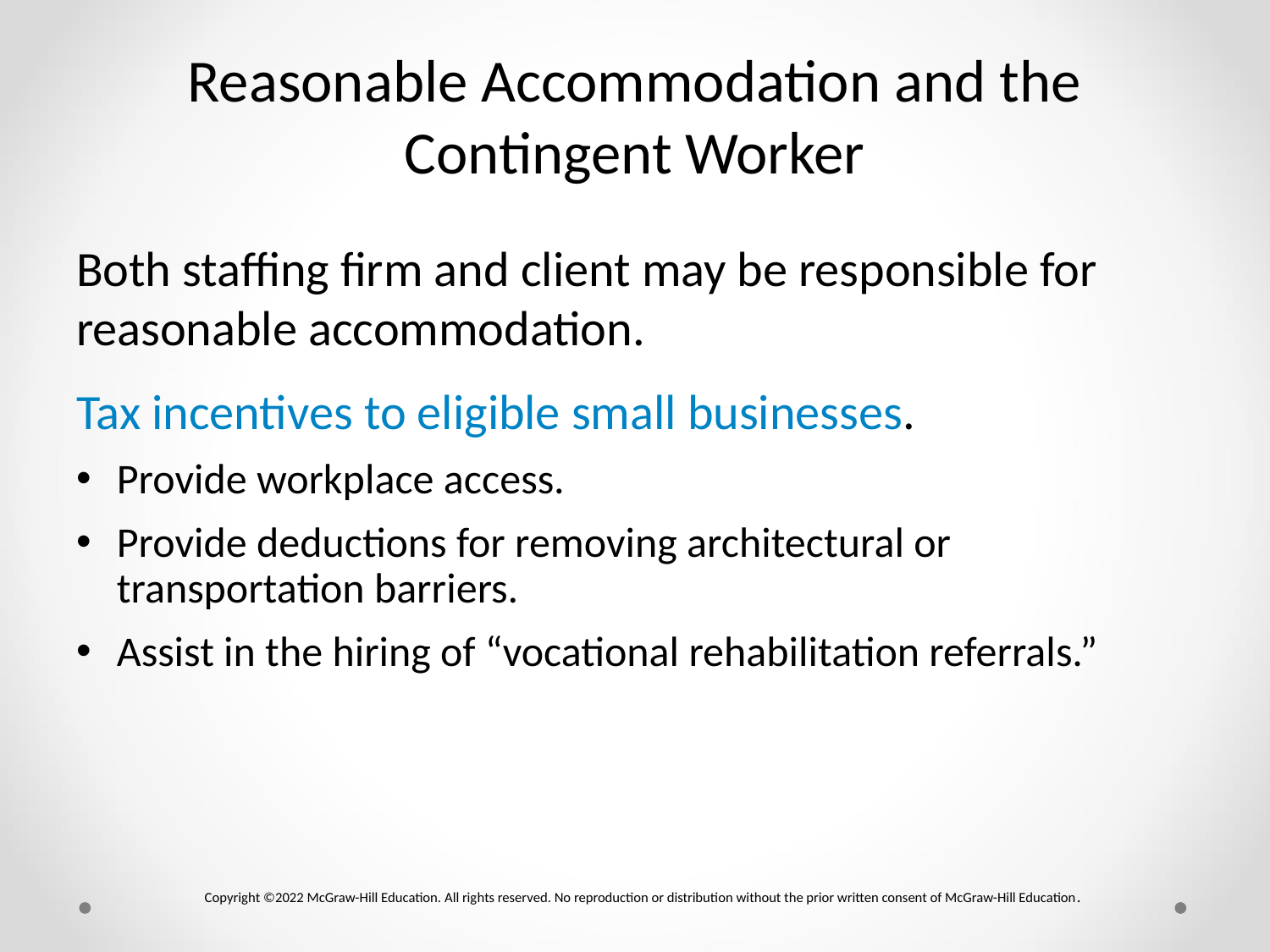

# Reasonable Accommodation and the Contingent Worker
Both staffing firm and client may be responsible for reasonable accommodation.
Tax incentives to eligible small businesses.
Provide workplace access.
Provide deductions for removing architectural or transportation barriers.
Assist in the hiring of “vocational rehabilitation referrals.”